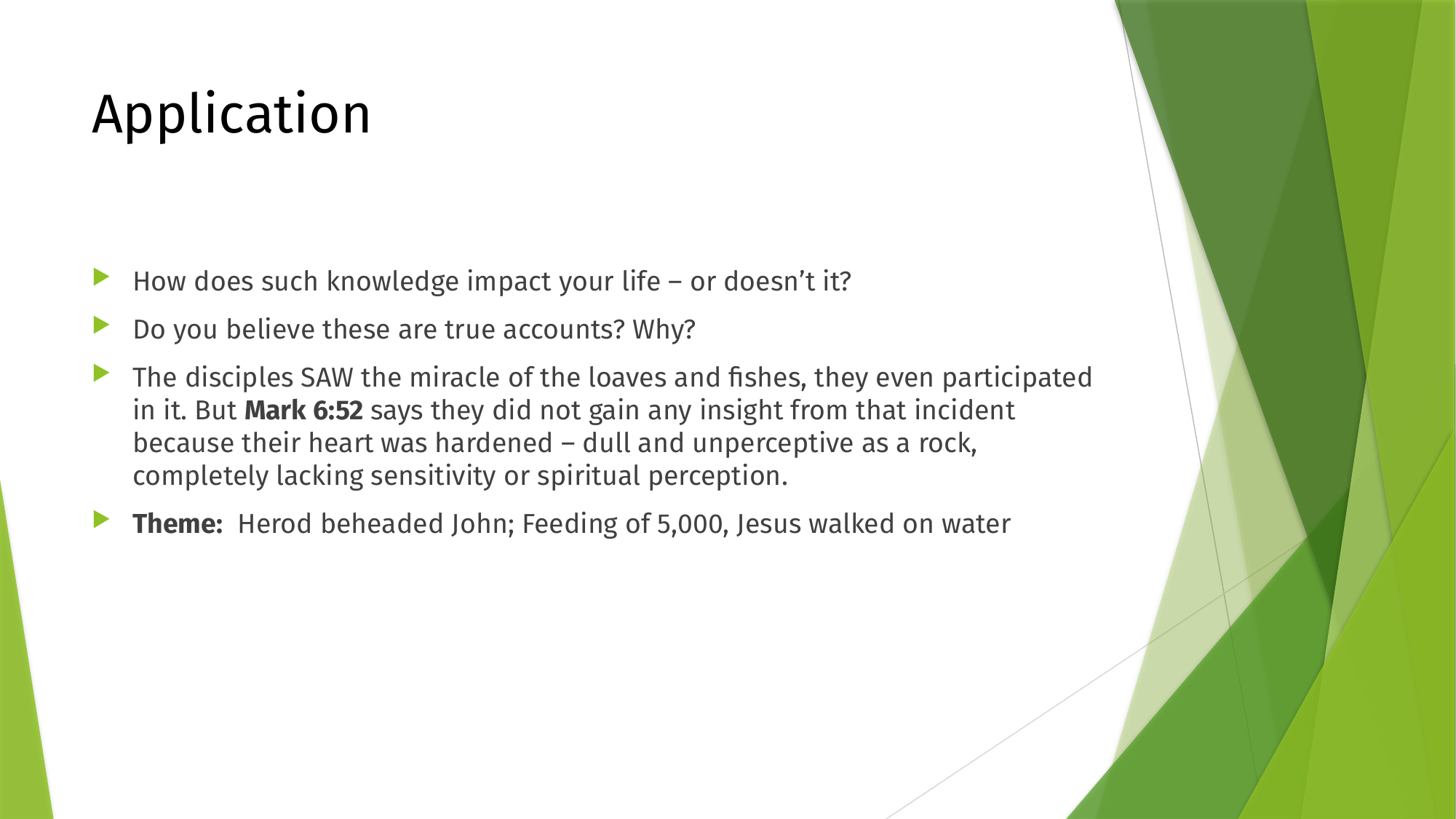

# Application
How does such knowledge impact your life – or doesn’t it?
Do you believe these are true accounts? Why?
The disciples SAW the miracle of the loaves and fishes, they even participated in it. But Mark 6:52 says they did not gain any insight from that incident because their heart was hardened – dull and unperceptive as a rock, completely lacking sensitivity or spiritual perception.
Theme:  Herod beheaded John; Feeding of 5,000, Jesus walked on water